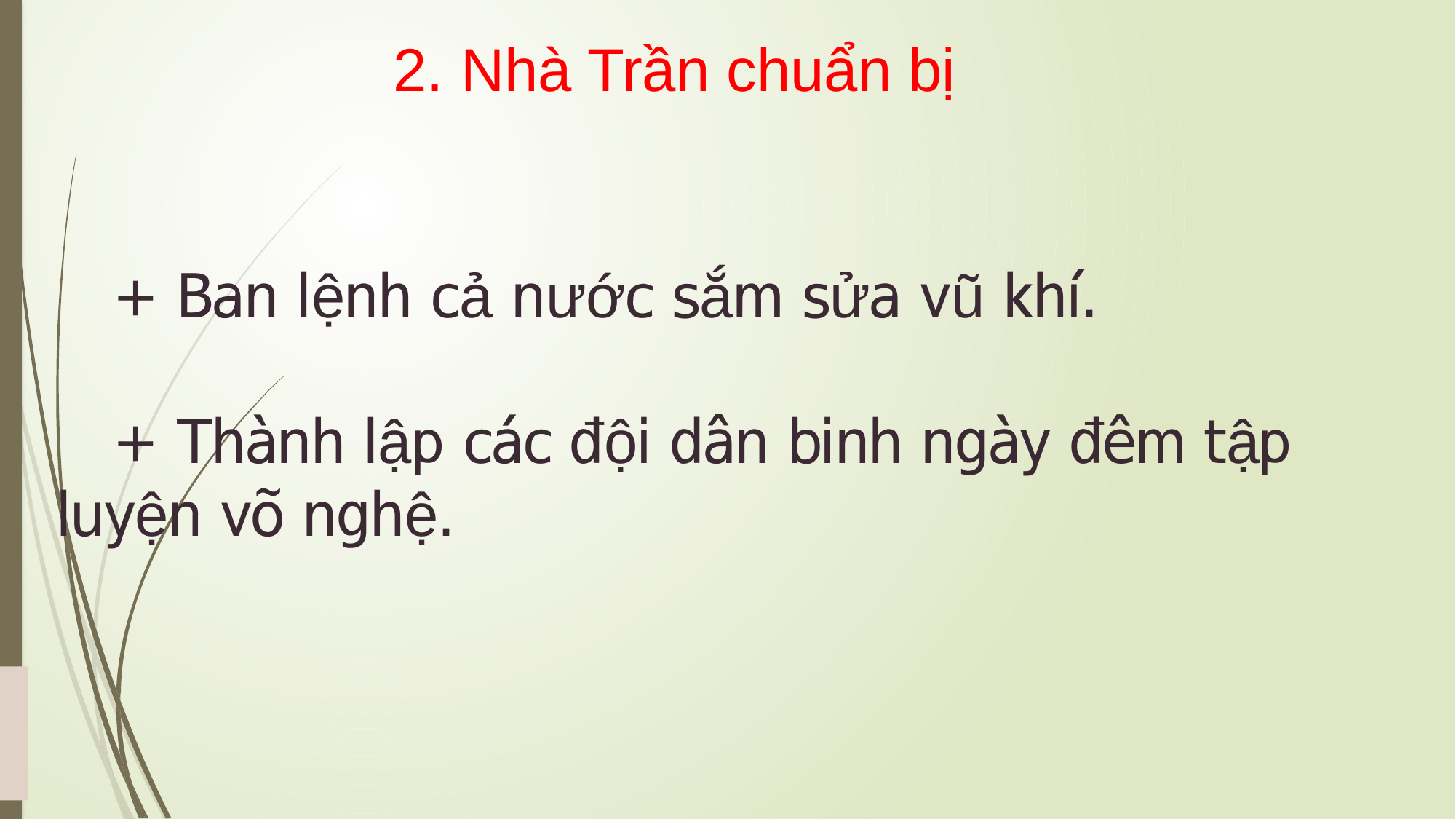

2. Nhà Trần chuẩn bị

   + Ban lệnh cả nước sắm sửa vũ khí.

   + Thành lập các đội dân binh ngày đêm tập luyện võ nghệ.